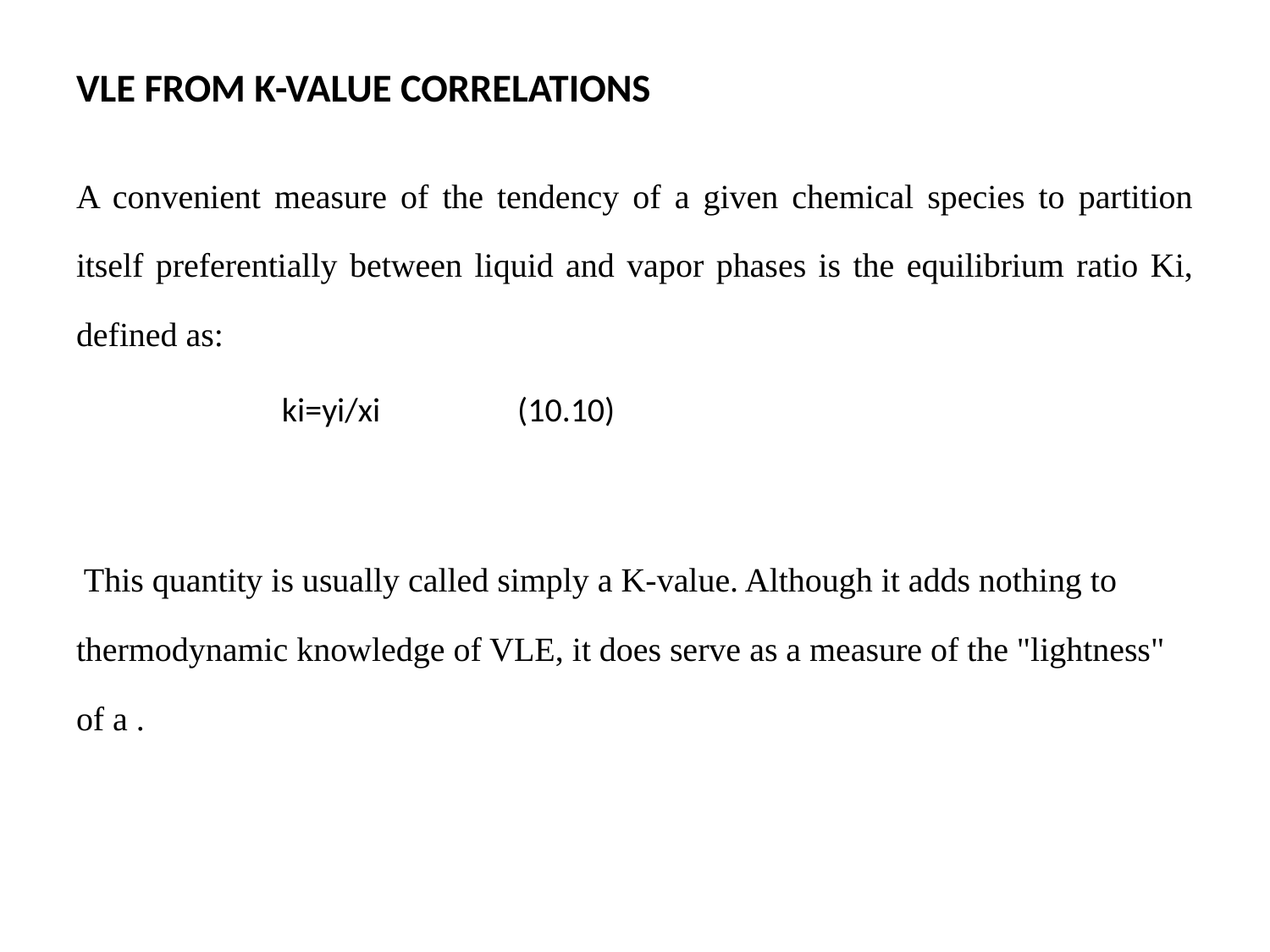

VLE FROM K-VALUE CORRELATIONS

A convenient measure of the tendency of a given chemical species to partition itself preferentially between liquid and vapor phases is the equilibrium ratio Ki, defined as:
                           ki=yi/xi                  (10.10)

 This quantity is usually called simply a K-value. Although it adds nothing to thermodynamic knowledge of VLE, it does serve as a measure of the "lightness" of a .